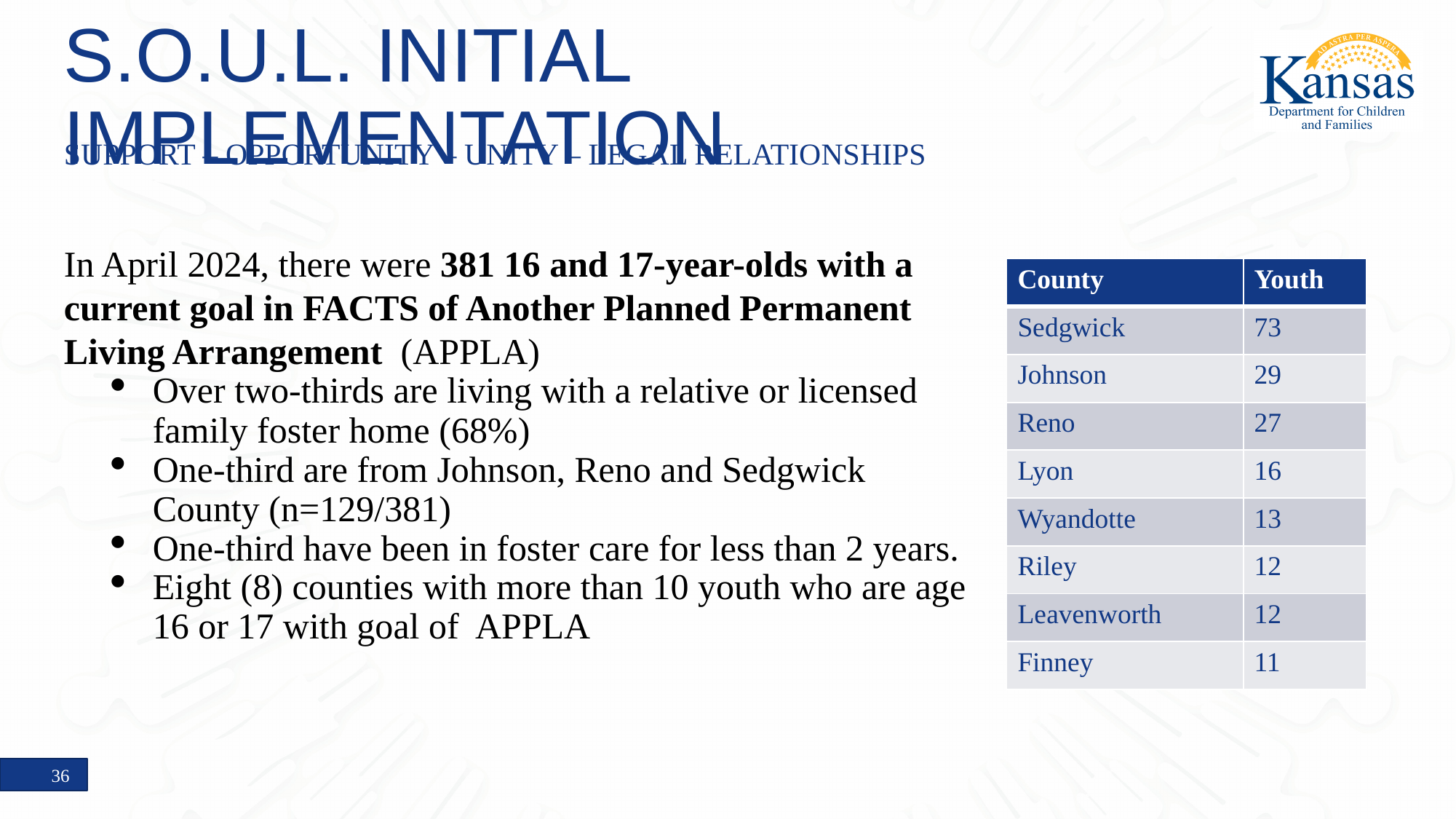

# S.O.U.L. INITIAL IMPLEMENTATION
SUPPORT – OPPORTUNITY – UNITY – LEGAL RELATIONSHIPS
In April 2024, there were 381 16 and 17-year-olds with a current goal in FACTS of Another Planned Permanent Living Arrangement  (APPLA)
Over two-thirds are living with a relative or licensed family foster home (68%)
One-third are from Johnson, Reno and Sedgwick County (n=129/381)
One-third have been in foster care for less than 2 years.
Eight (8) counties with more than 10 youth who are age 16 or 17 with goal of  APPLA
| County | Youth |
| --- | --- |
| Sedgwick | 73 |
| Johnson | 29 |
| Reno | 27 |
| Lyon | 16 |
| Wyandotte | 13 |
| Riley | 12 |
| Leavenworth | 12 |
| Finney | 11 |
36